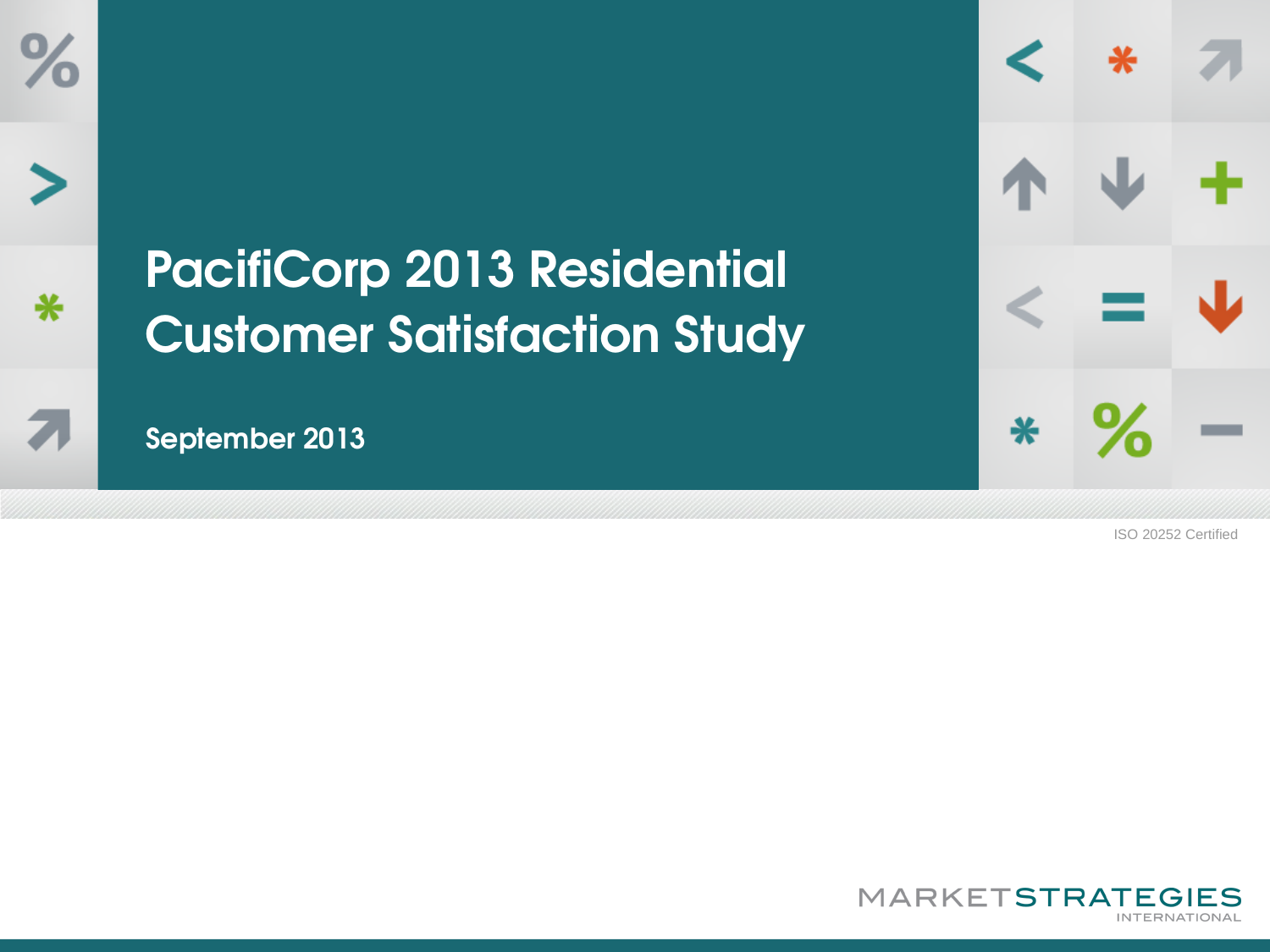

# PacifiCorp 2013 Residential Customer Satisfaction Study
September 2013